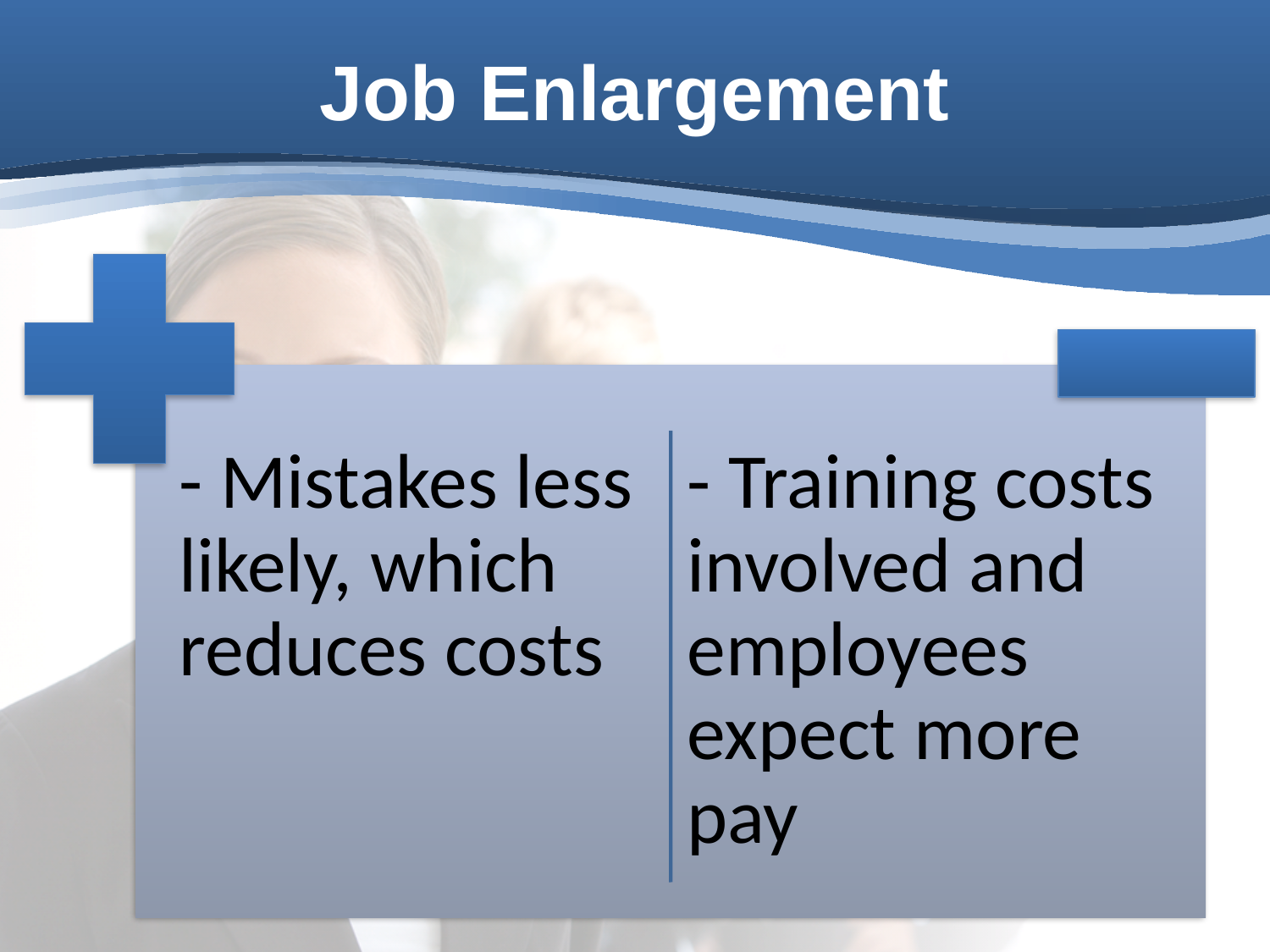

# Job Enlargement
- Mistakes less likely, which reduces costs
- Training costs involved and employees expect more pay